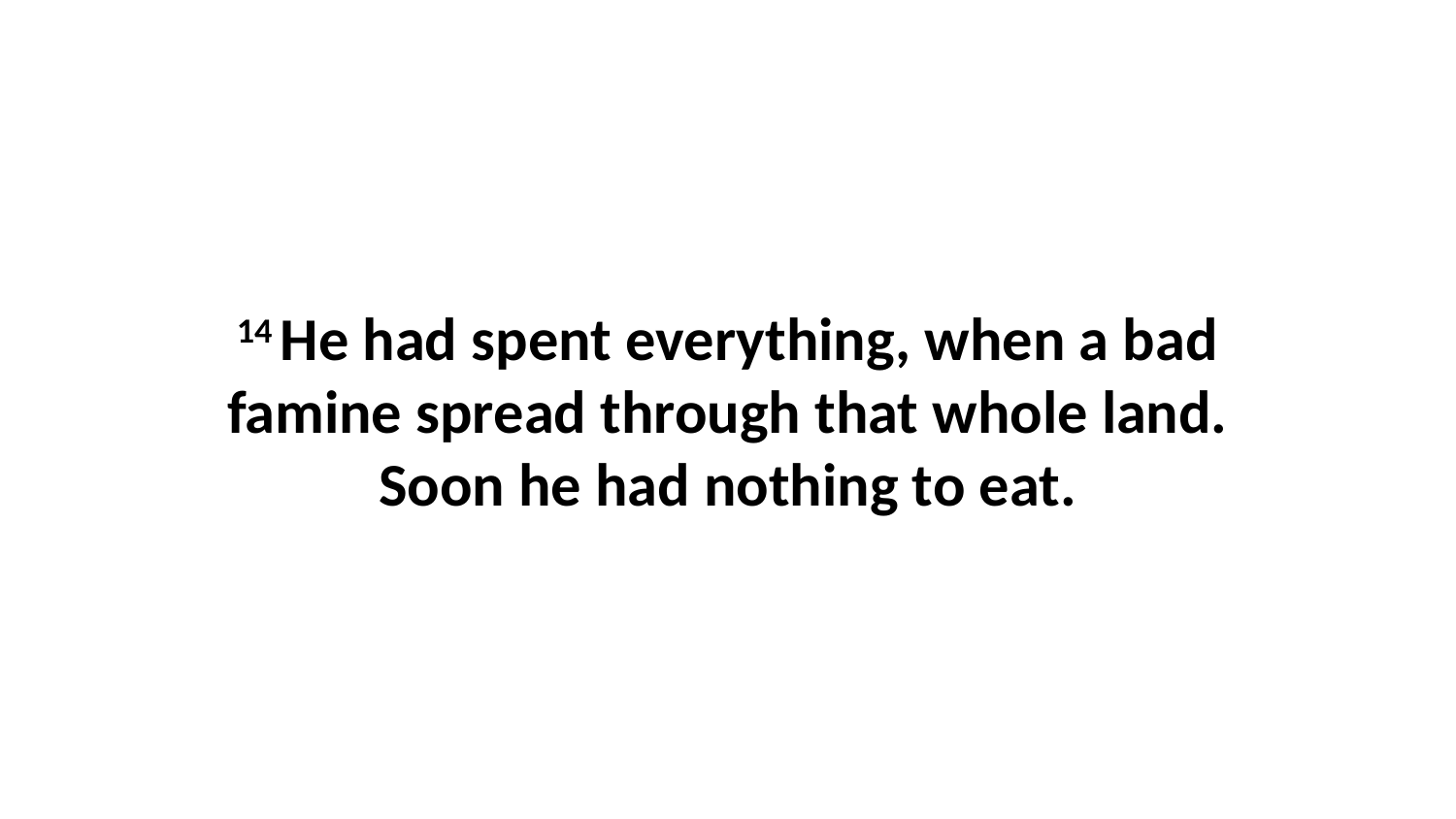

14 He had spent everything, when a bad famine spread through that whole land. Soon he had nothing to eat.